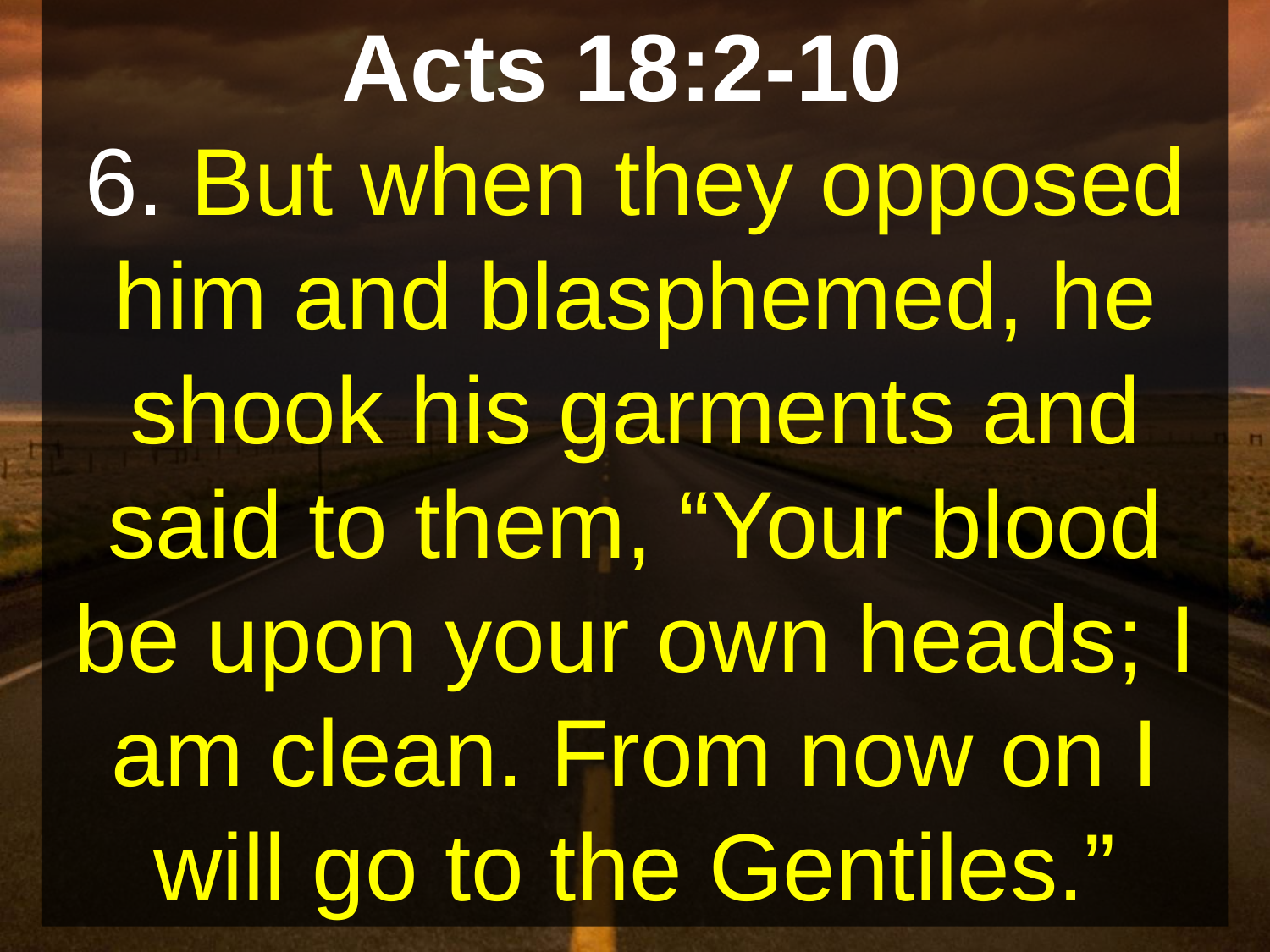

Acts 18:2-10
6. But when they opposed him and blasphemed, he shook his garments and said to them, “Your blood be upon your own heads; I am clean. From now on I will go to the Gentiles.”